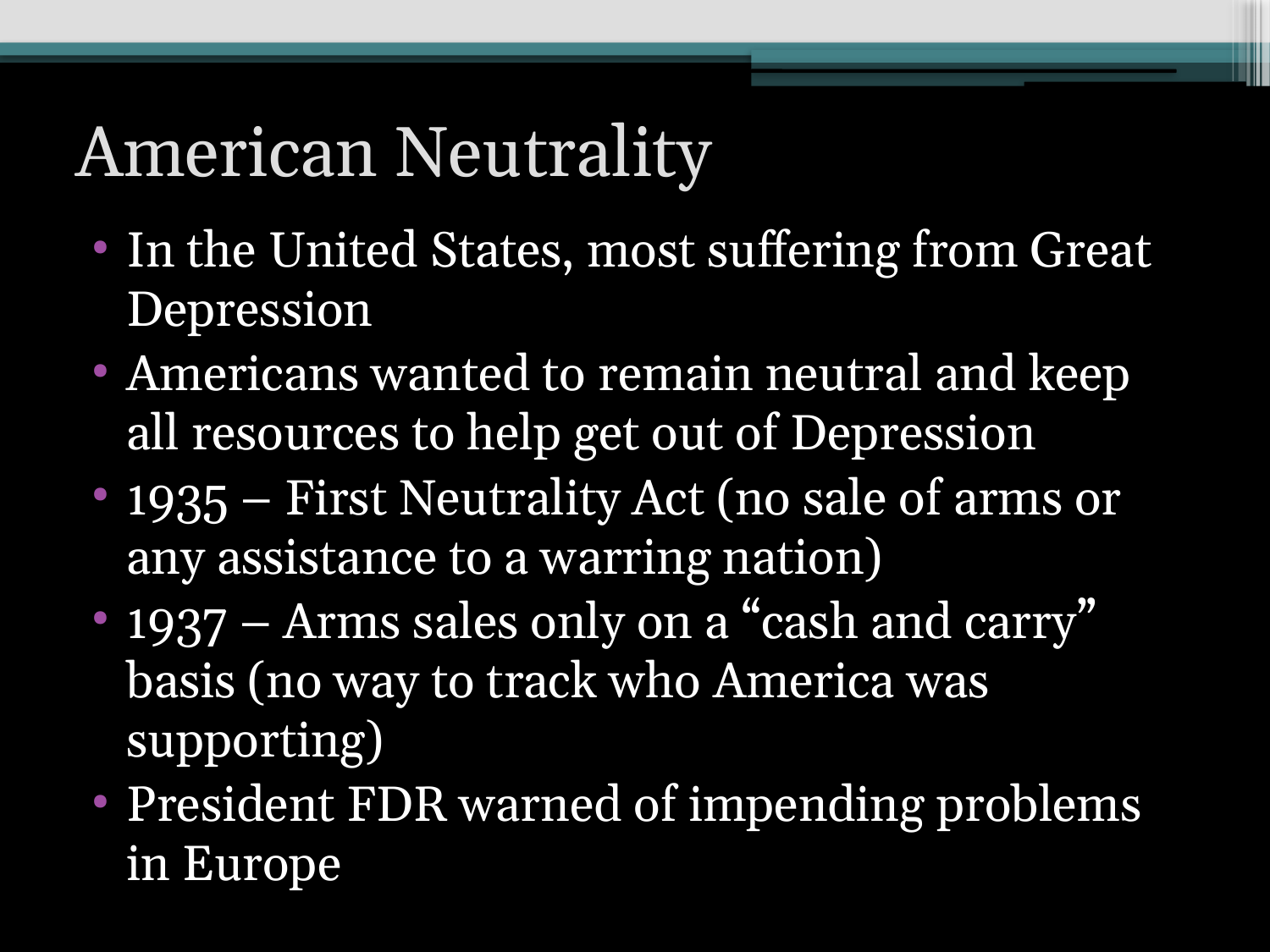

# American Neutrality
In the United States, most suffering from Great Depression
Americans wanted to remain neutral and keep all resources to help get out of Depression
1935 – First Neutrality Act (no sale of arms or any assistance to a warring nation)
1937 – Arms sales only on a “cash and carry” basis (no way to track who America was supporting)
President FDR warned of impending problems in Europe